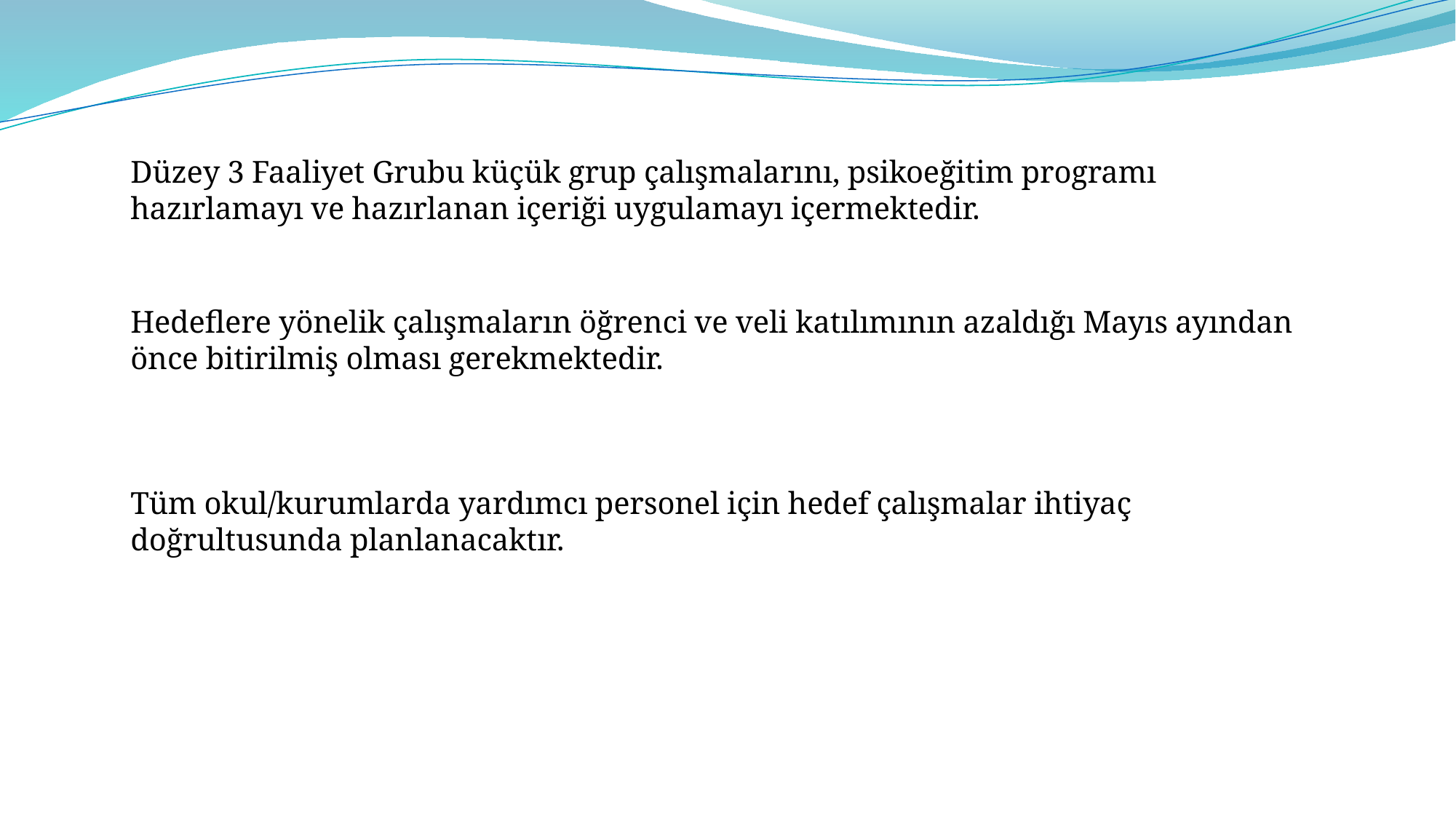

Düzey 3 Faaliyet Grubu küçük grup çalışmalarını, psikoeğitim programı hazırlamayı ve hazırlanan içeriği uygulamayı içermektedir.

Hedeflere yönelik çalışmaların öğrenci ve veli katılımının azaldığı Mayıs ayından önce bitirilmiş olması gerekmektedir.
Tüm okul/kurumlarda yardımcı personel için hedef çalışmalar ihtiyaç doğrultusunda planlanacaktır.